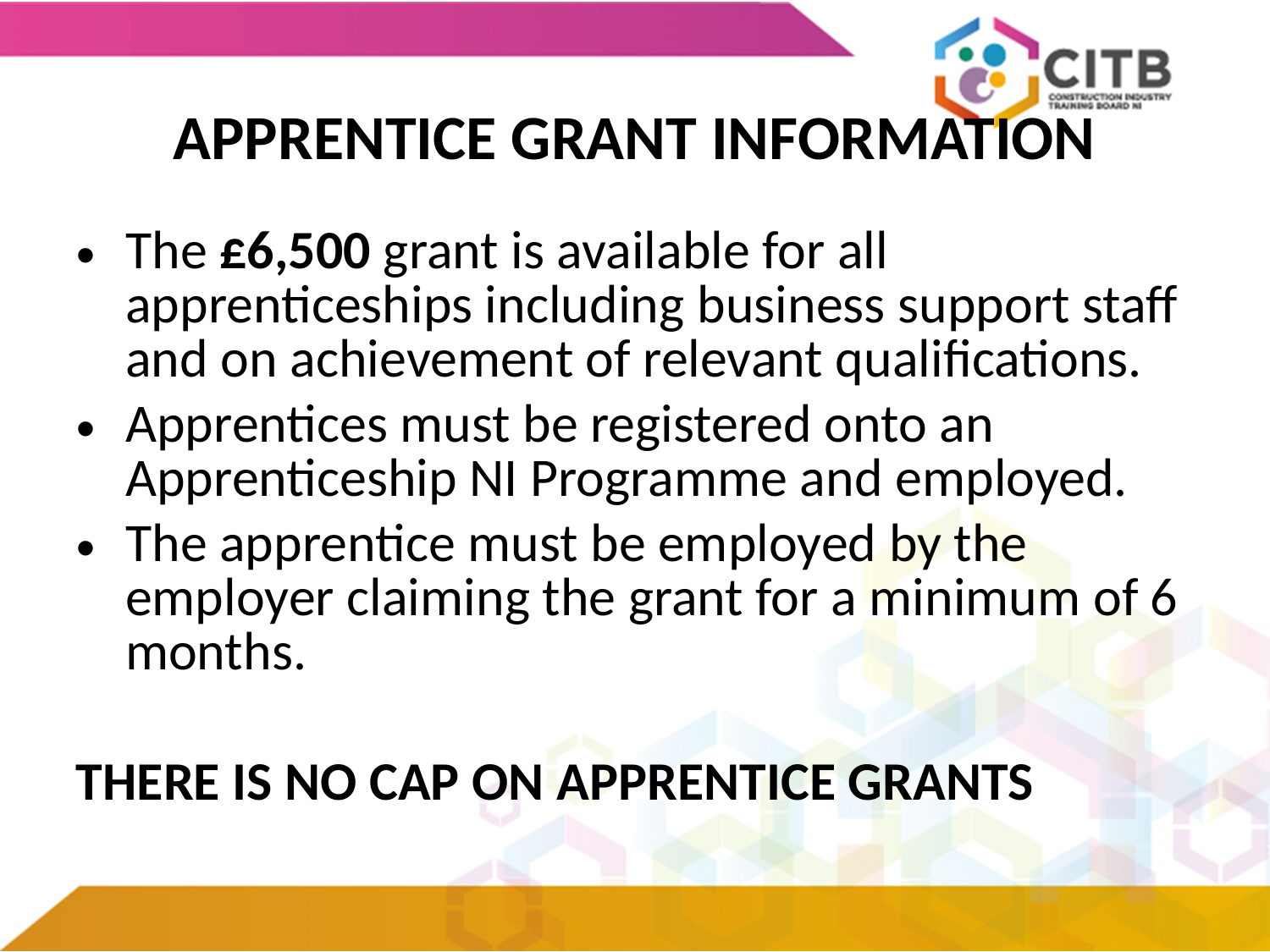

APPRENTICE GRANT INFORMATION
The £6,500 grant is available for all apprenticeships including business support staff and on achievement of relevant qualifications.
Apprentices must be registered onto an Apprenticeship NI Programme and employed.
The apprentice must be employed by the employer claiming the grant for a minimum of 6 months.

THERE IS NO CAP ON APPRENTICE GRANTS